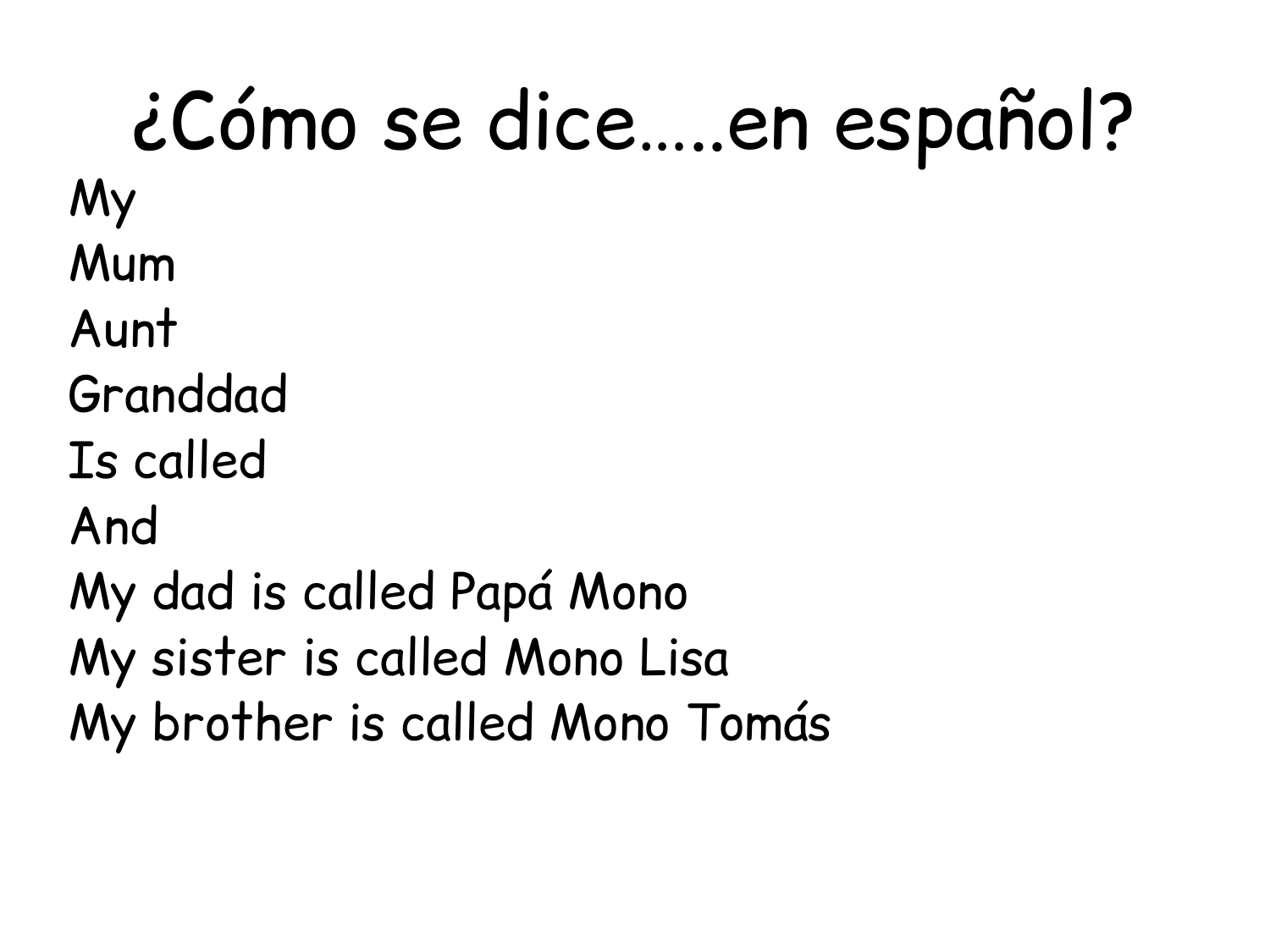

# ¿Cómo se dice…..en español?
My
Mum
Aunt
Granddad
Is called
And
My dad is called Papá Mono
My sister is called Mono Lisa
My brother is called Mono Tomás